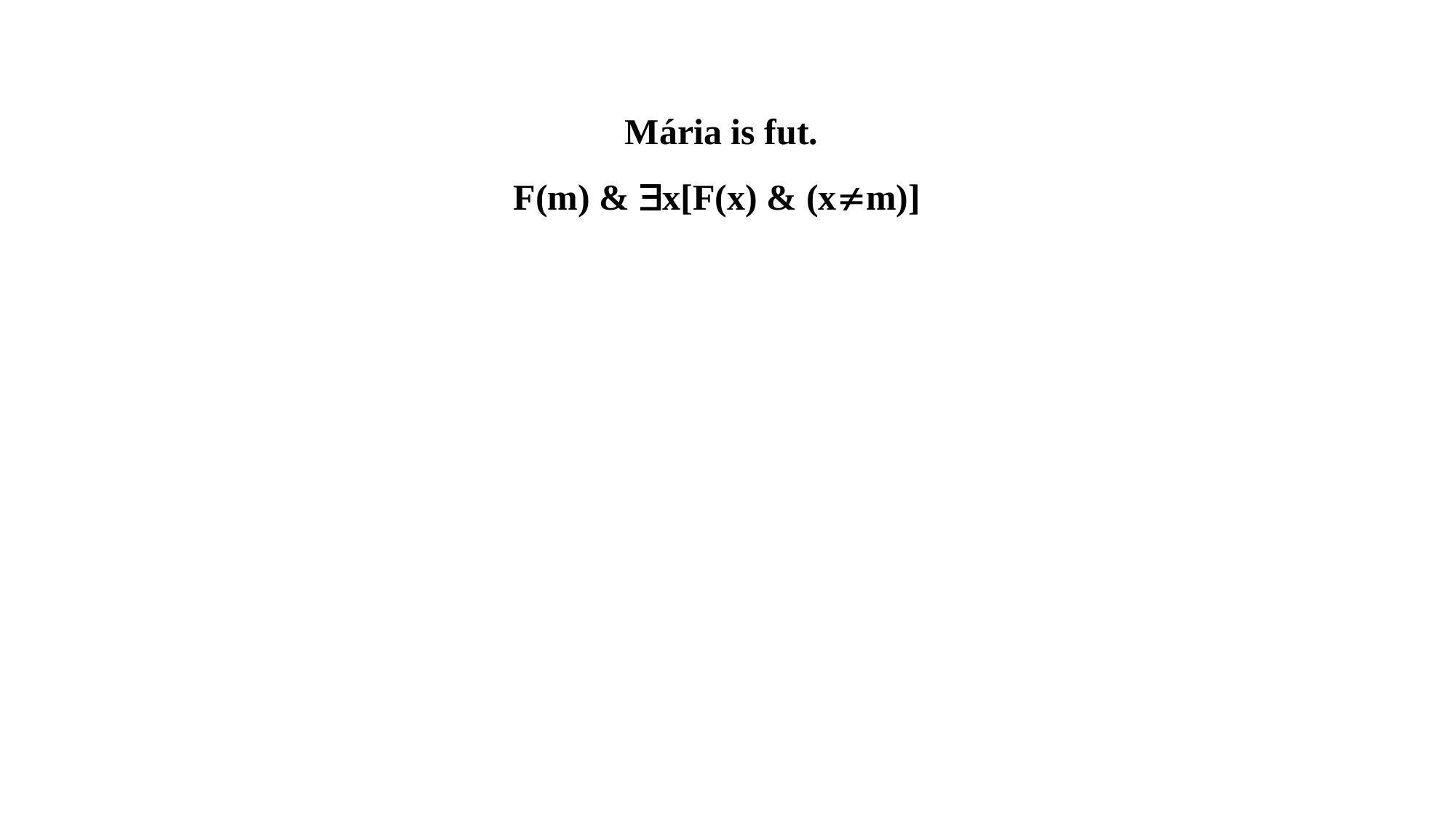

Mária is fut.
F(m) & ∃x[F(x) & (x≠m)]